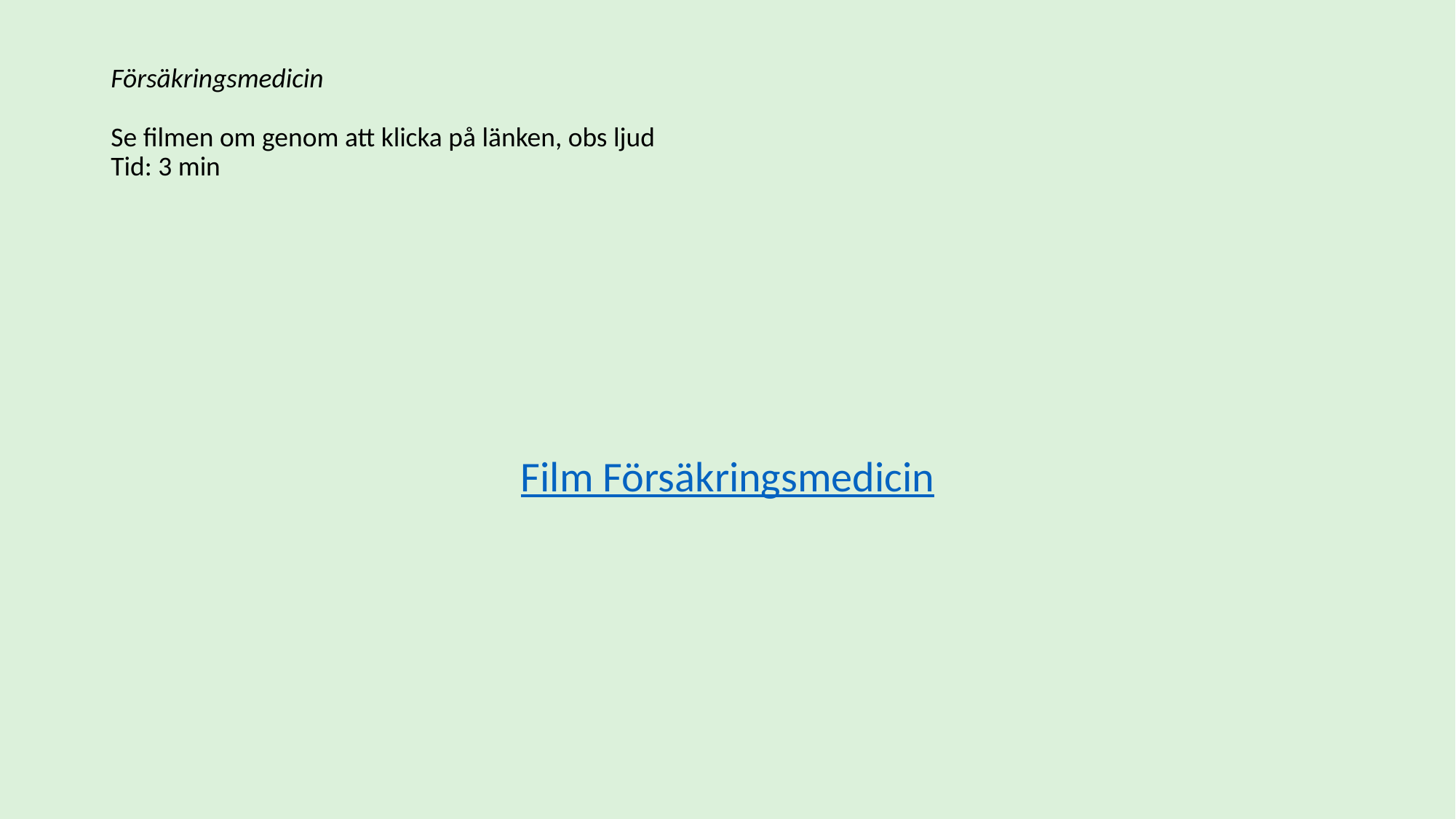

# Försäkringsmedicin Se filmen om genom att klicka på länken, obs ljud Tid: 3 min
Film Försäkringsmedicin